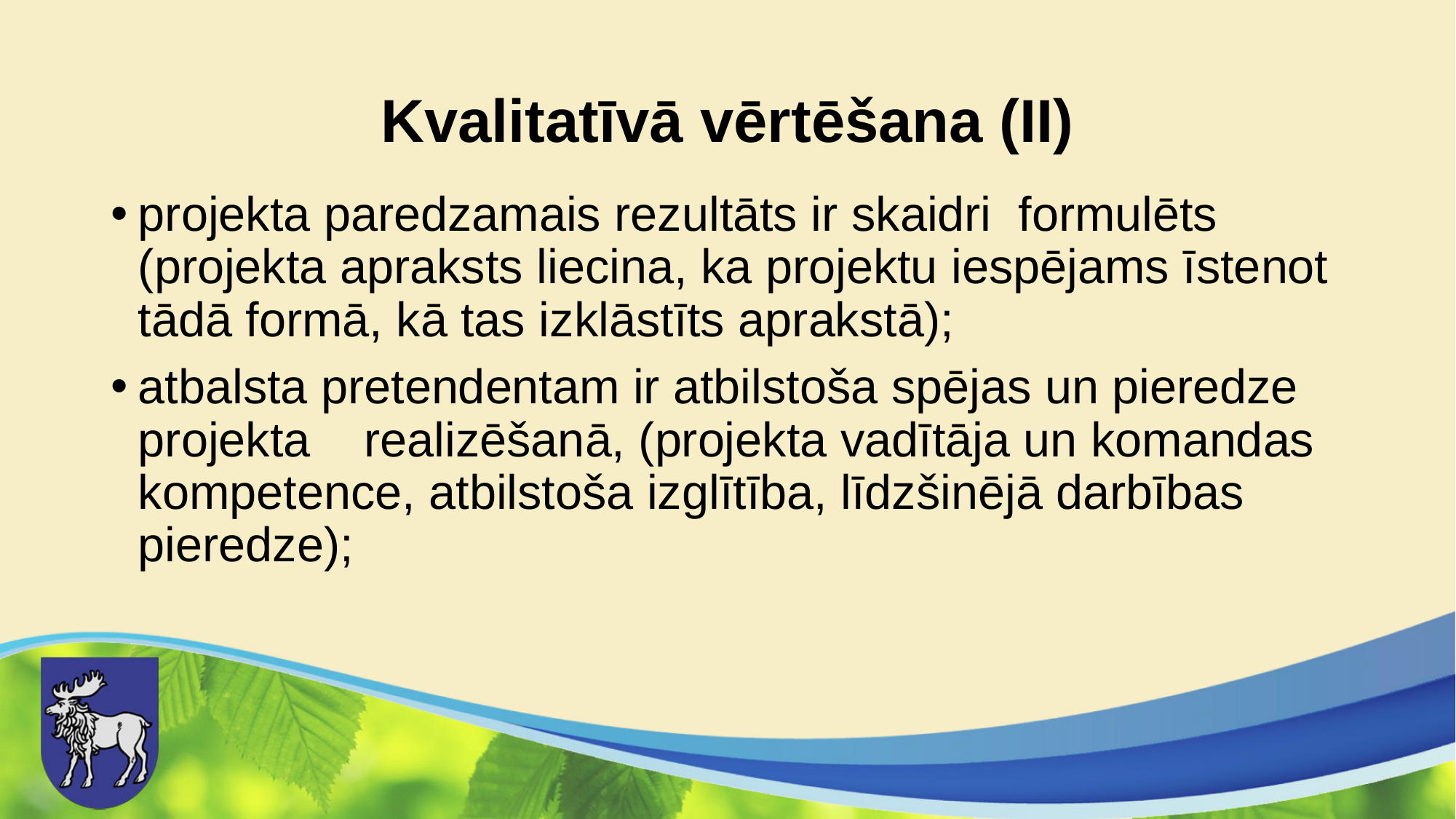

# Kvalitatīvā vērtēšana (II)
projekta paredzamais rezultāts ir skaidri  formulēts (projekta apraksts liecina, ka projektu iespējams īstenot tādā formā, kā tas izklāstīts aprakstā);
atbalsta pretendentam ir atbilstoša spējas un pieredze projekta    realizēšanā, (projekta vadītāja un komandas kompetence, atbilstoša izglītība, līdzšinējā darbības pieredze);